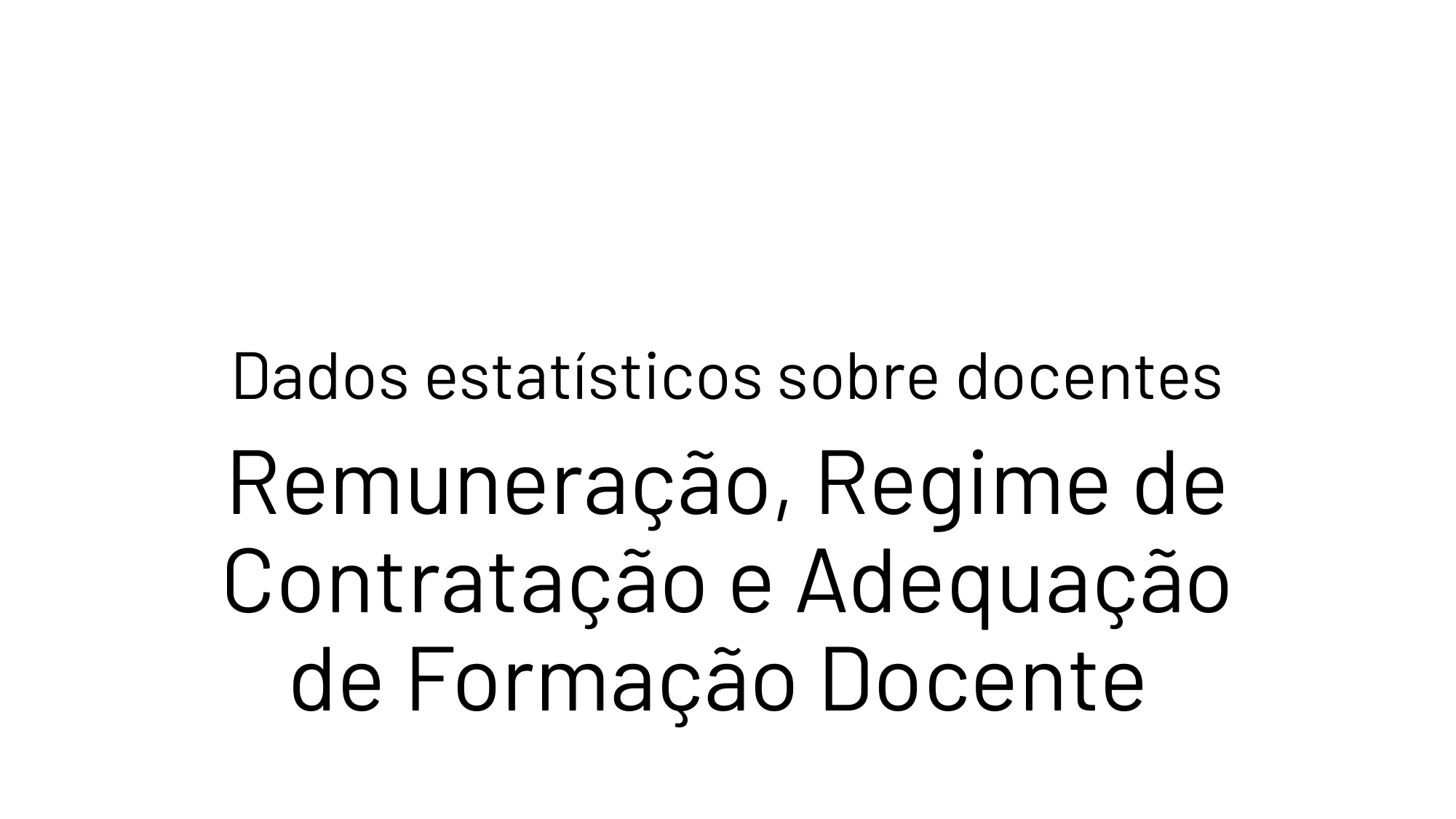

# Dados estatísticos sobre docentes
Remuneração, Regime de Contratação e Adequação de Formação Docente